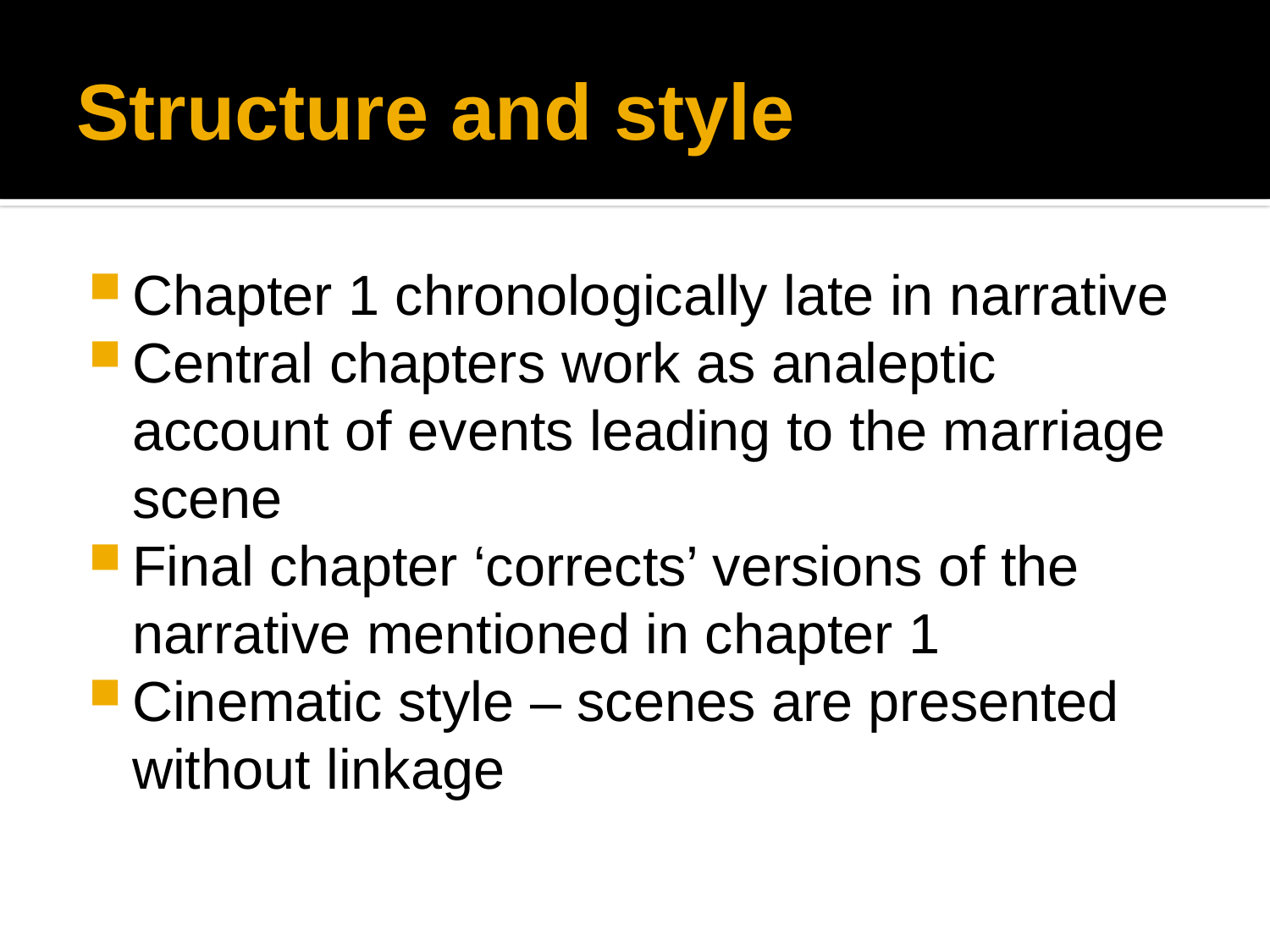

# Structure and style
Chapter 1 chronologically late in narrative
Central chapters work as analeptic account of events leading to the marriage scene
Final chapter ‘corrects’ versions of the narrative mentioned in chapter 1
Cinematic style – scenes are presented without linkage